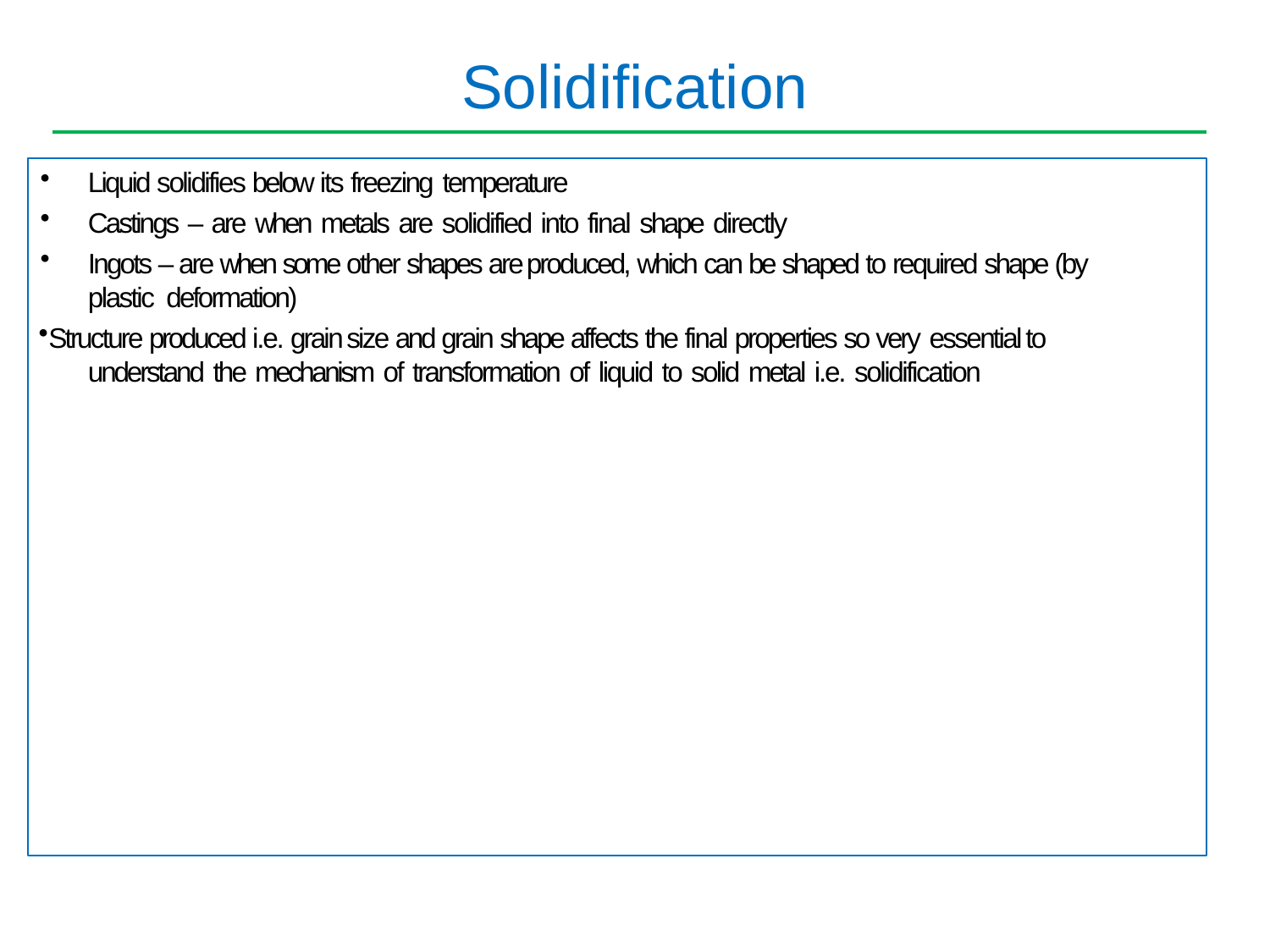

# Solidification

Liquid solidifies below its freezing temperature
Castings – are when metals are solidified into final shape directly
Ingots – are when some other shapes are produced, which can be shaped to required shape (by plastic  deformation)
Structure produced i.e. grain size and grain shape affects the final properties so very essential to
understand the mechanism of transformation of liquid to solid metal i.e. solidification